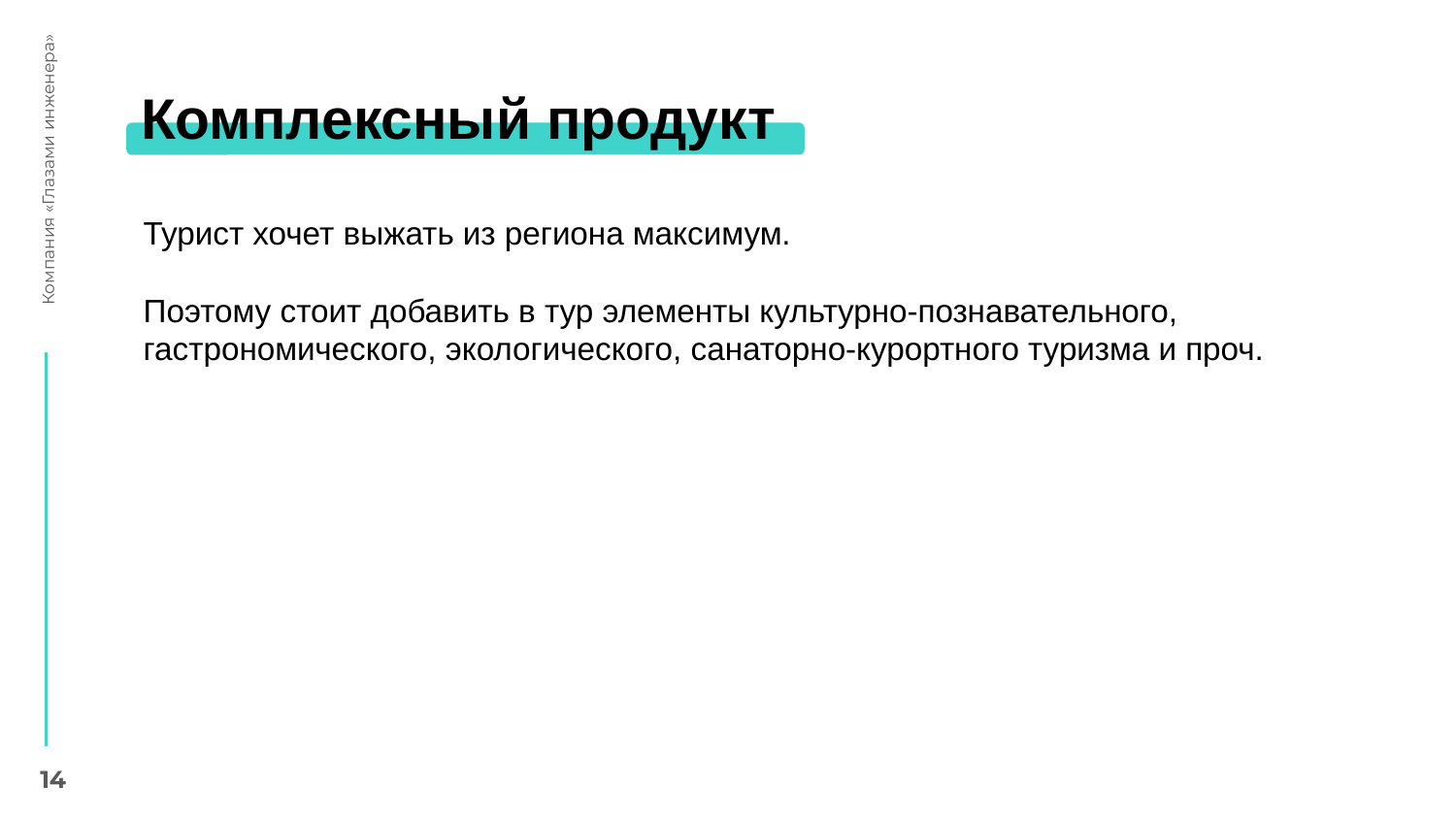

# Комплексный продукт

 Компания «Глазами инженера»
Турист хочет выжать из региона максимум.
Поэтому стоит добавить в тур элементы культурно-познавательного, гастрономического, экологического, санаторно-курортного туризма и проч.
14